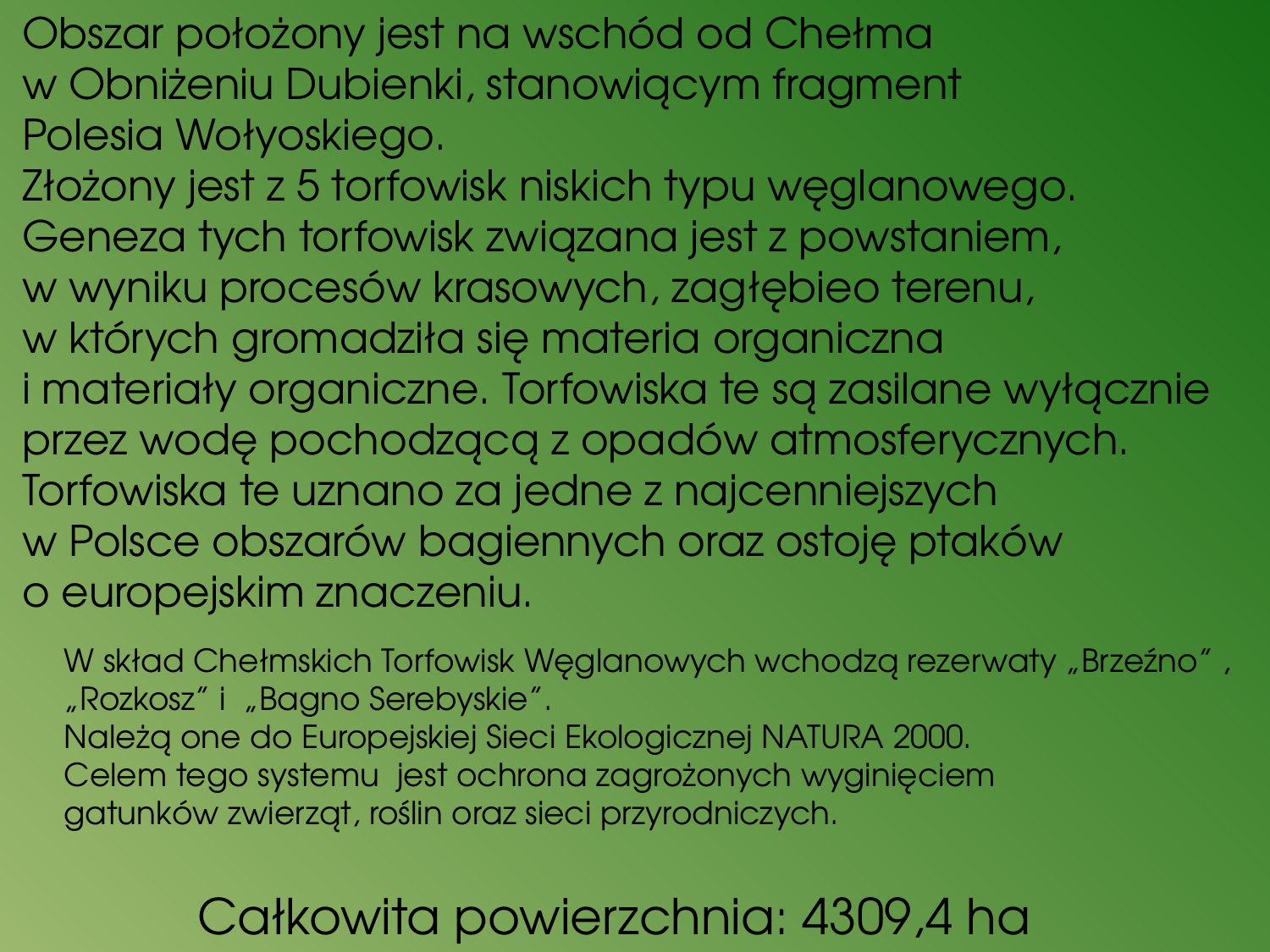

Obszar położony jest na wschód od Chełma
w Obniżeniu Dubienki, stanowiącym fragment
Polesia Wołyoskiego.
Złożony jest z 5 torfowisk niskich typu węglanowego.
Geneza tych torfowisk związana jest z powstaniem,
w wyniku procesów krasowych, zagłębieo terenu,
w których gromadziła się materia organiczna
i materiały organiczne. Torfowiska te są zasilane wyłącznie
przez wodę pochodzącą z opadów atmosferycznych.
Torfowiska te uznano za jedne z najcenniejszych
w Polsce obszarów bagiennych oraz ostoję ptaków
o europejskim znaczeniu.

W skład Chełmskich Torfowisk Węglanowych wchodzą rezerwaty „Brzeźno” ,
„Rozkosz” i  „Bagno Serebyskie”.
Należą one do Europejskiej Sieci Ekologicznej NATURA 2000.
Celem tego systemu  jest ochrona zagrożonych wyginięciem
gatunków zwierząt, roślin oraz sieci przyrodniczych.

Całkowita powierzchnia: 4309,4 ha